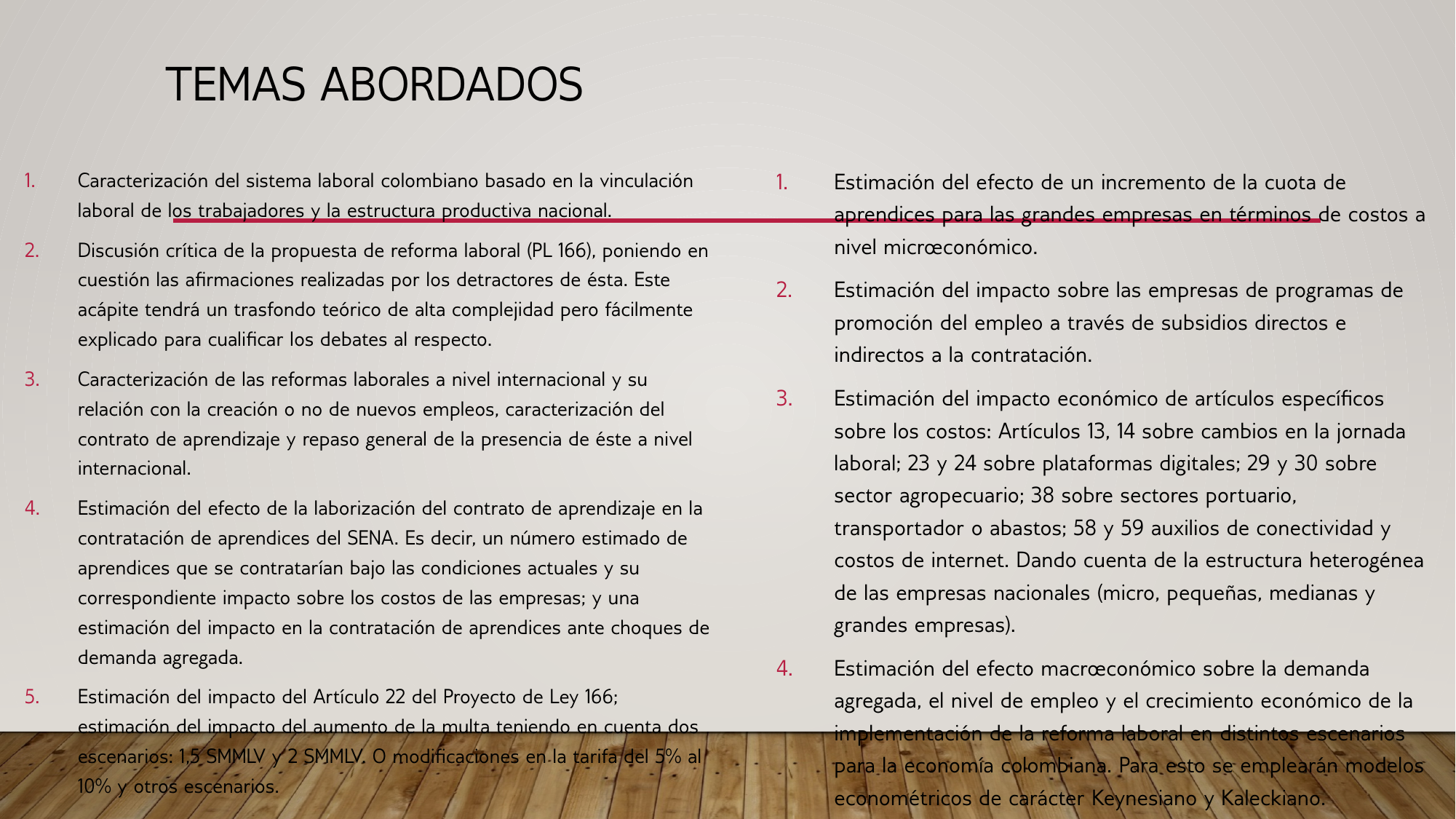

# Temas abordados
Estimación del efecto de un incremento de la cuota de aprendices para las grandes empresas en términos de costos a nivel microeconómico.
Estimación del impacto sobre las empresas de programas de promoción del empleo a través de subsidios directos e indirectos a la contratación.
Estimación del impacto económico de artículos específicos sobre los costos: Artículos 13, 14 sobre cambios en la jornada laboral; 23 y 24 sobre plataformas digitales; 29 y 30 sobre sector agropecuario; 38 sobre sectores portuario, transportador o abastos; 58 y 59 auxilios de conectividad y costos de internet. Dando cuenta de la estructura heterogénea de las empresas nacionales (micro, pequeñas, medianas y grandes empresas).
Estimación del efecto macroeconómico sobre la demanda agregada, el nivel de empleo y el crecimiento económico de la implementación de la reforma laboral en distintos escenarios para la economía colombiana. Para esto se emplearán modelos econométricos de carácter Keynesiano y Kaleckiano.

Caracterización del sistema laboral colombiano basado en la vinculación laboral de los trabajadores y la estructura productiva nacional.
Discusión crítica de la propuesta de reforma laboral (PL 166), poniendo en cuestión las afirmaciones realizadas por los detractores de ésta. Este acápite tendrá un trasfondo teórico de alta complejidad pero fácilmente explicado para cualificar los debates al respecto.
Caracterización de las reformas laborales a nivel internacional y su relación con la creación o no de nuevos empleos, caracterización del contrato de aprendizaje y repaso general de la presencia de éste a nivel internacional.
Estimación del efecto de la laborización del contrato de aprendizaje en la contratación de aprendices del SENA. Es decir, un número estimado de aprendices que se contratarían bajo las condiciones actuales y su correspondiente impacto sobre los costos de las empresas; y una estimación del impacto en la contratación de aprendices ante choques de demanda agregada.
Estimación del impacto del Artículo 22 del Proyecto de Ley 166; estimación del impacto del aumento de la multa teniendo en cuenta dos escenarios: 1,5 SMMLV y 2 SMMLV. O modificaciones en la tarifa del 5% al 10% y otros escenarios.